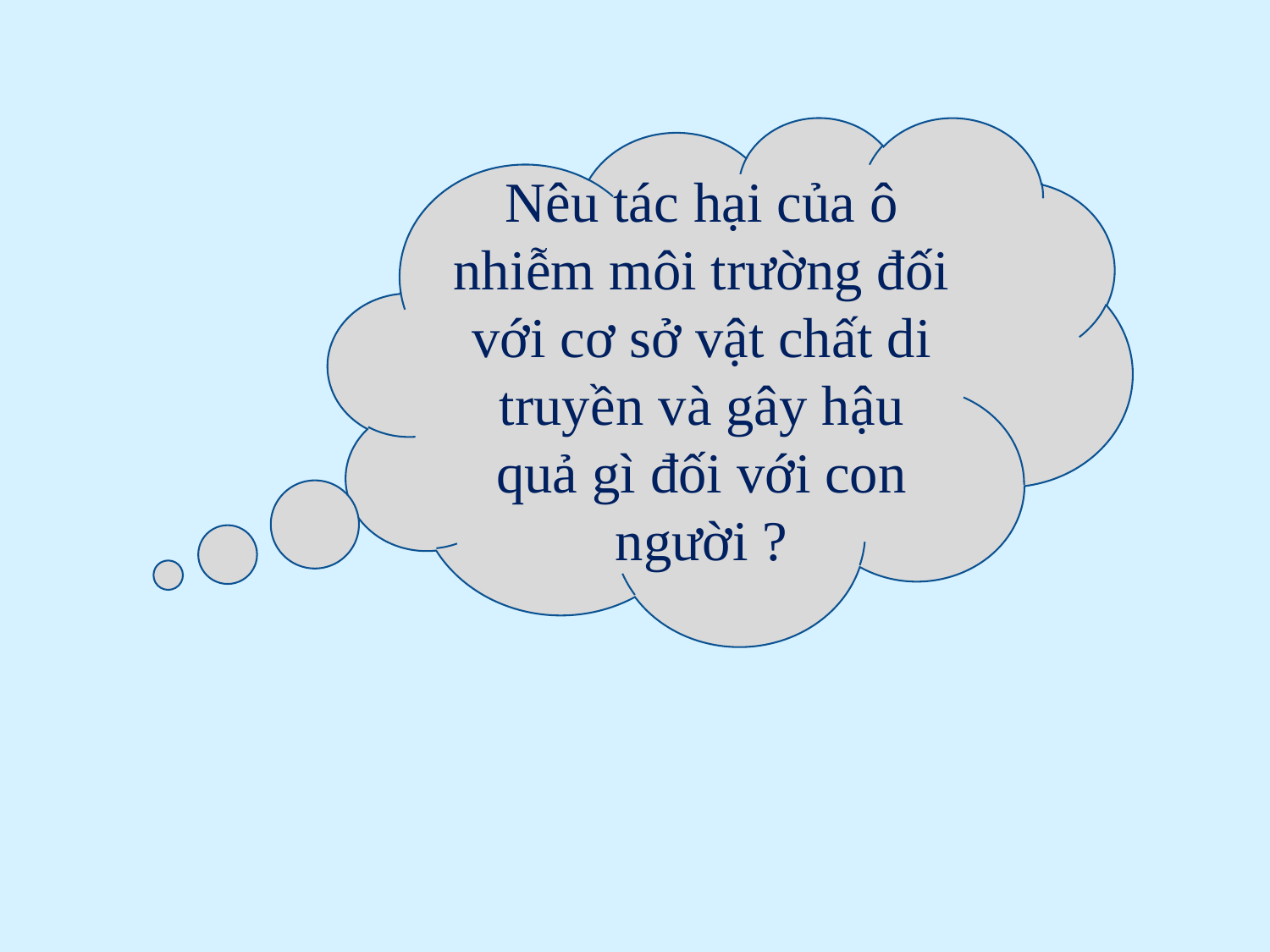

Nêu tác hại của ô nhiễm môi trường đối với cơ sở vật chất di truyền và gây hậu quả gì đối với con người ?